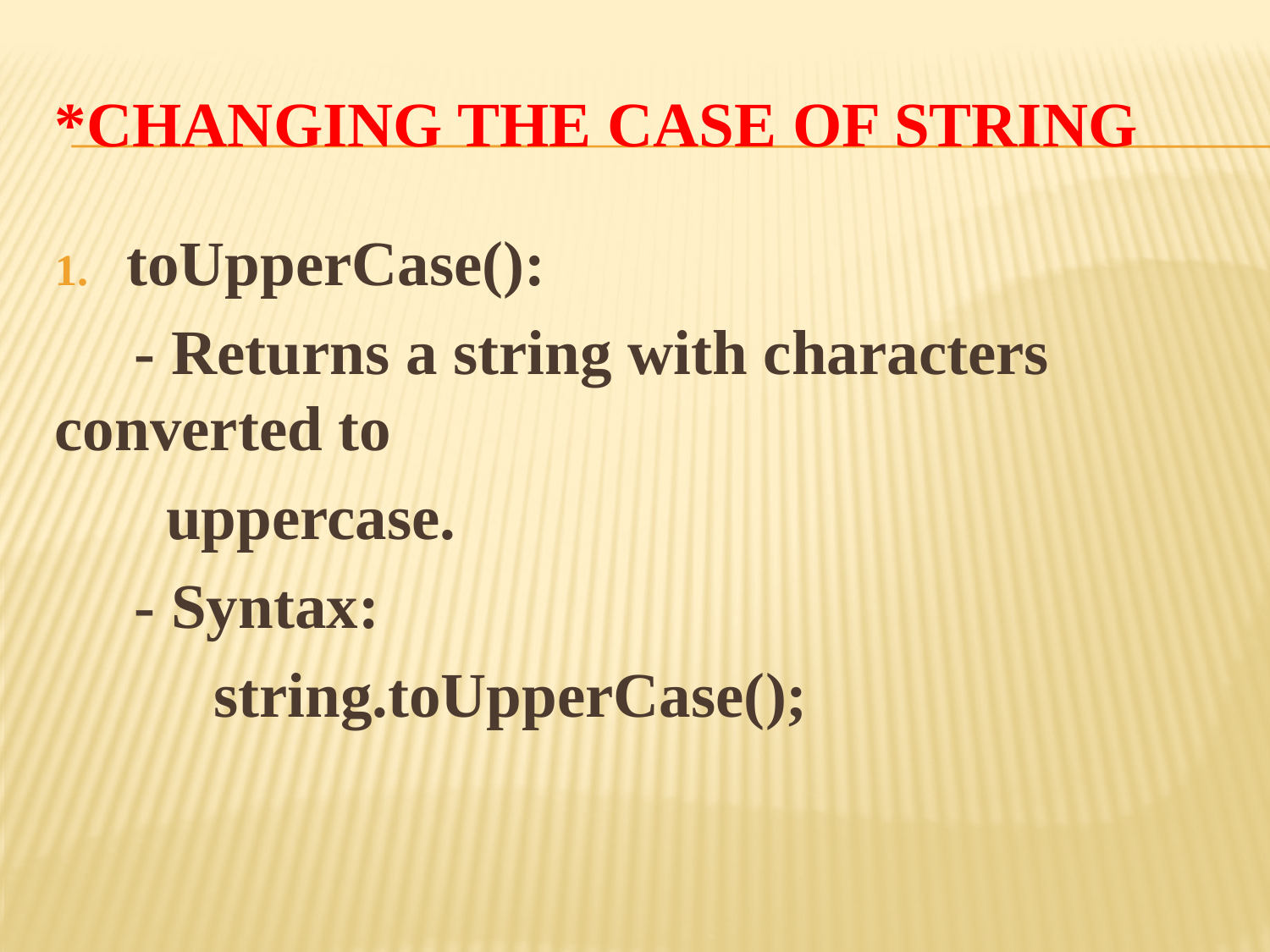

# *Changing the case of string
toUpperCase():
     - Returns a string with characters converted to
       uppercase.
     - Syntax:
          string.toUpperCase();